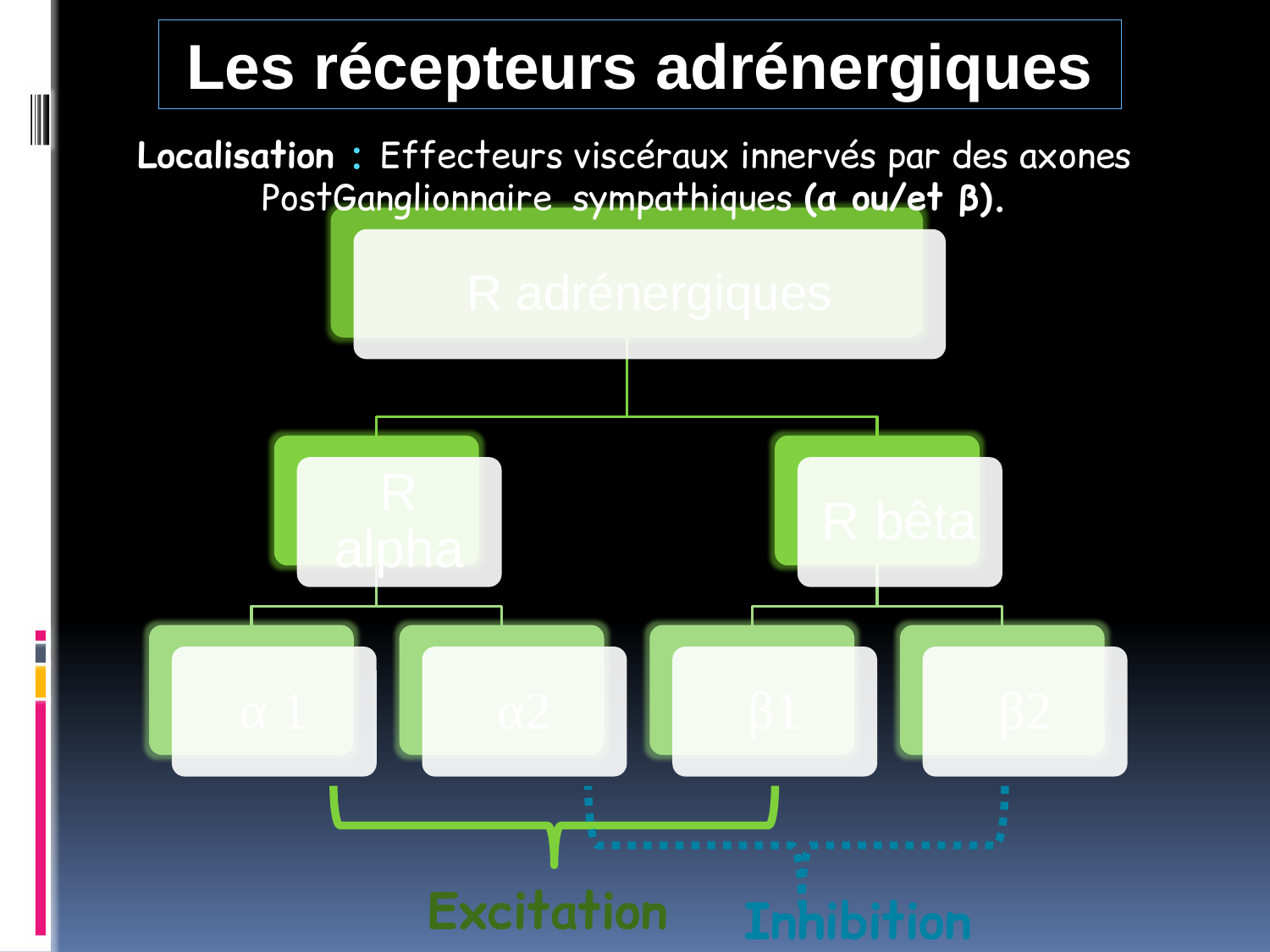

Les récepteurs adrénergiques
Localisation : Effecteurs viscéraux innervés par des axones PostGanglionnaire  sympathiques (α ou/et β).

R adrénergiques
R alpha
α 1
α2
R bêta
β1
β2

Excitation
Inhibition